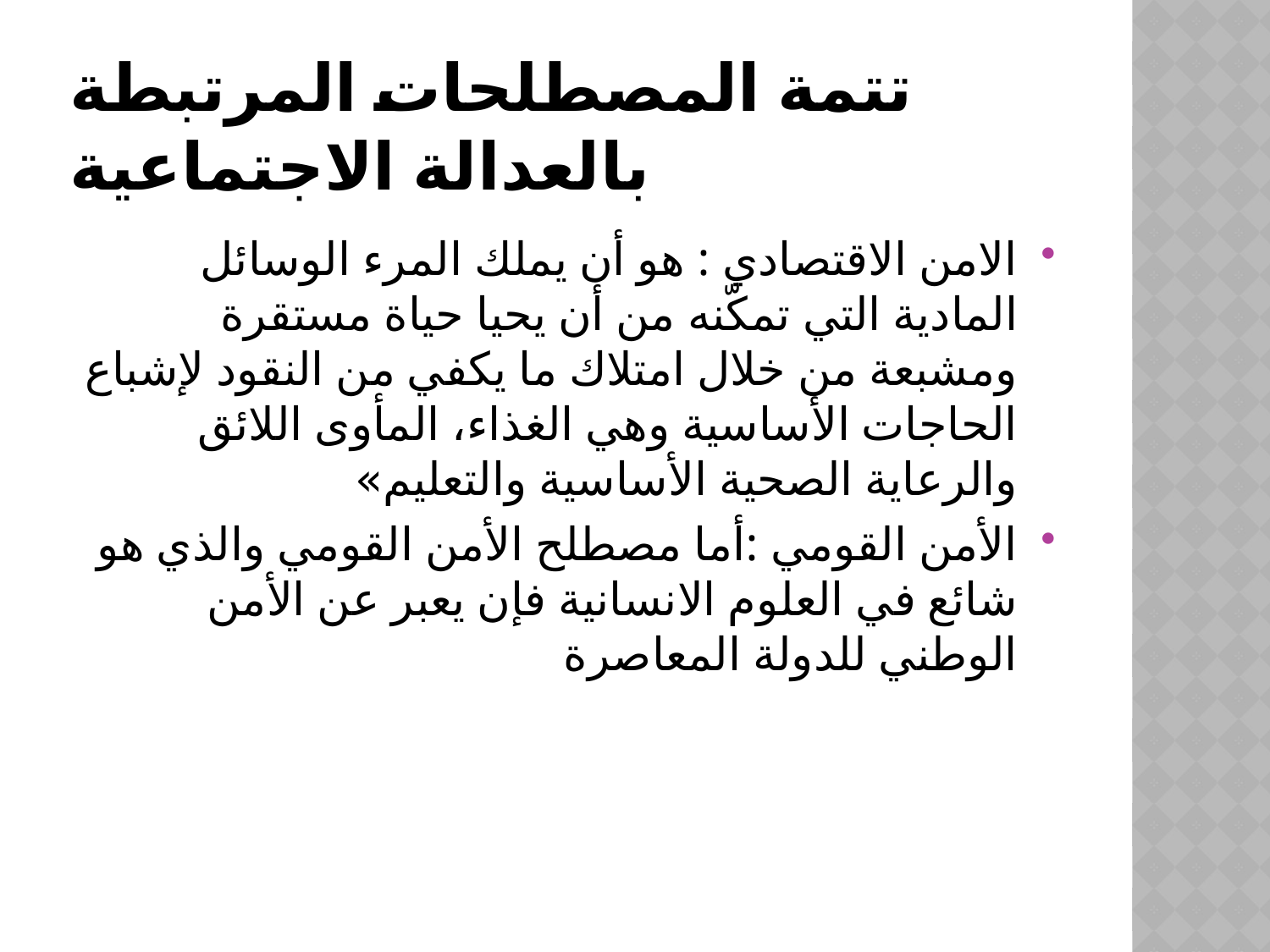

# تتمة المصطلحات المرتبطة بالعدالة الاجتماعية
الامن الاقتصادي : هو أن يملك المرء الوسائل المادية التي تمكّنه من أن يحيا حياة مستقرة ومشبعة من خلال امتلاك ما يكفي من النقود لإشباع الحاجات الأساسية وهي الغذاء، المأوى اللائق والرعاية الصحية الأساسية والتعليم»
الأمن القومي :أما مصطلح الأمن القومي والذي هو شائع في العلوم الانسانية فإن يعبر عن الأمن الوطني للدولة المعاصرة